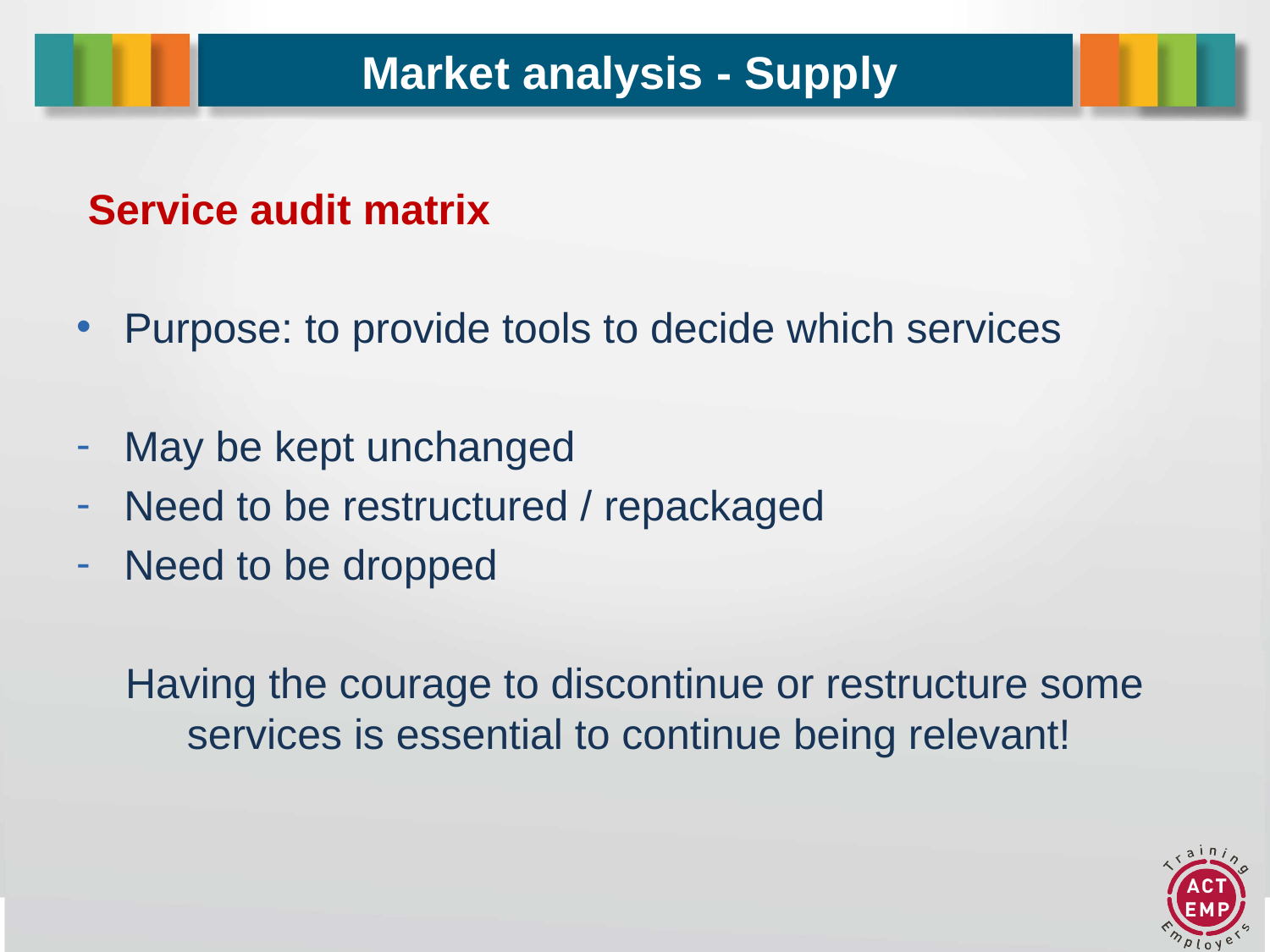

# Market analysis - Supply
 Service audit matrix

Purpose: to provide tools to decide which services

May be kept unchanged
Need to be restructured / repackaged
Need to be dropped

Having the courage to discontinue or restructure some services is essential to continue being relevant!